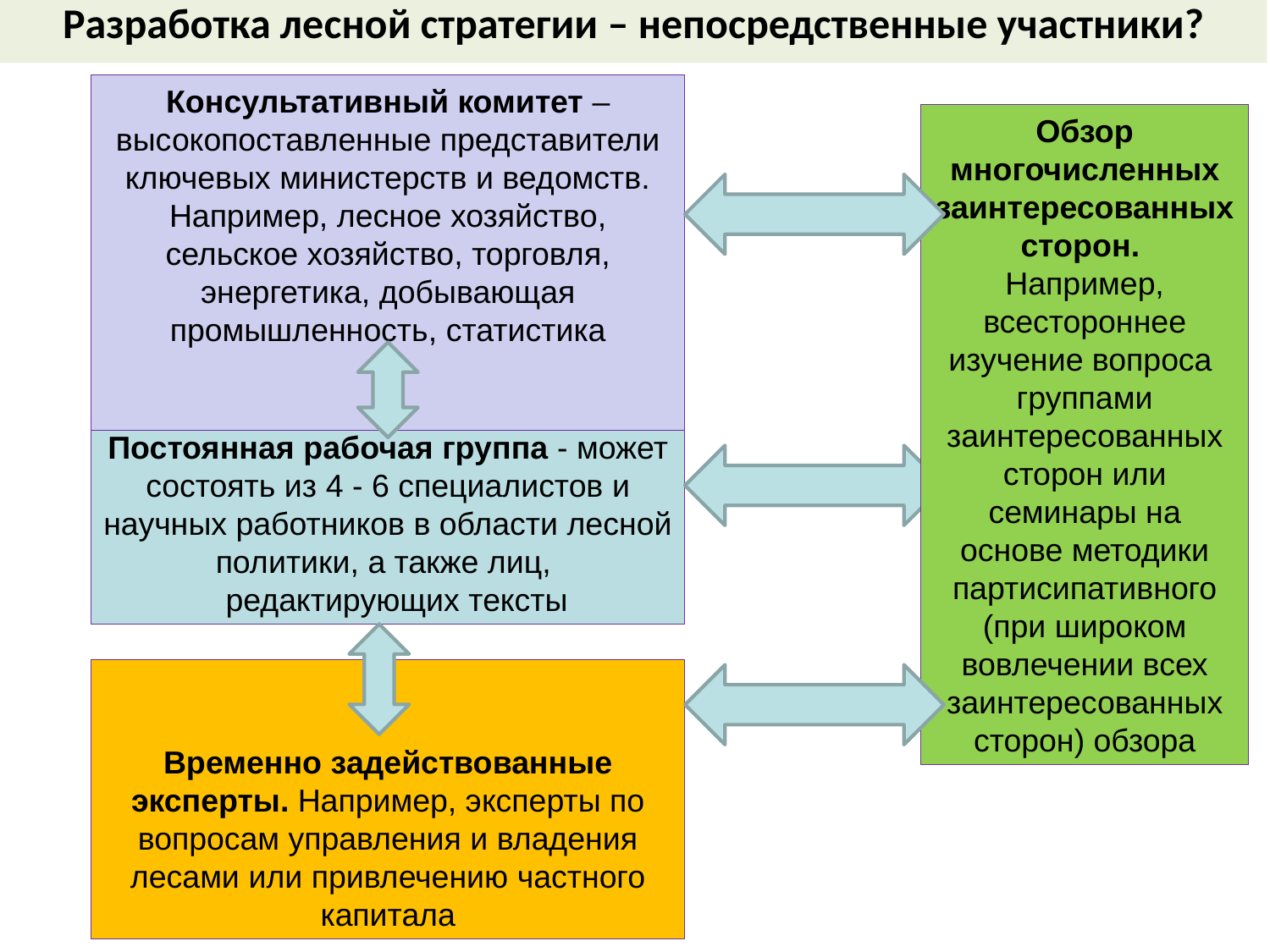

Разработка лесной стратегии – непосредственные участники?
Консультативный комитет –высокопоставленные представители ключевых министерств и ведомств. Например, лесное хозяйство, сельское хозяйство, торговля, энергетика, добывающая промышленность, статистика

Обзор многочисленных заинтересованных сторон.
Например, всестороннее изучение вопроса  группами заинтересованных сторон или семинары на основе методики партисипативного (при широком вовлечении всех заинтересованных сторон) обзора

Постоянная рабочая группа - может состоять из 4 - 6 специалистов и научных работников в области лесной политики, а также лиц,
  редактирующих тексты

Временно задействованные эксперты. Например, эксперты по вопросам управления и владения лесами или привлечению частного капитала